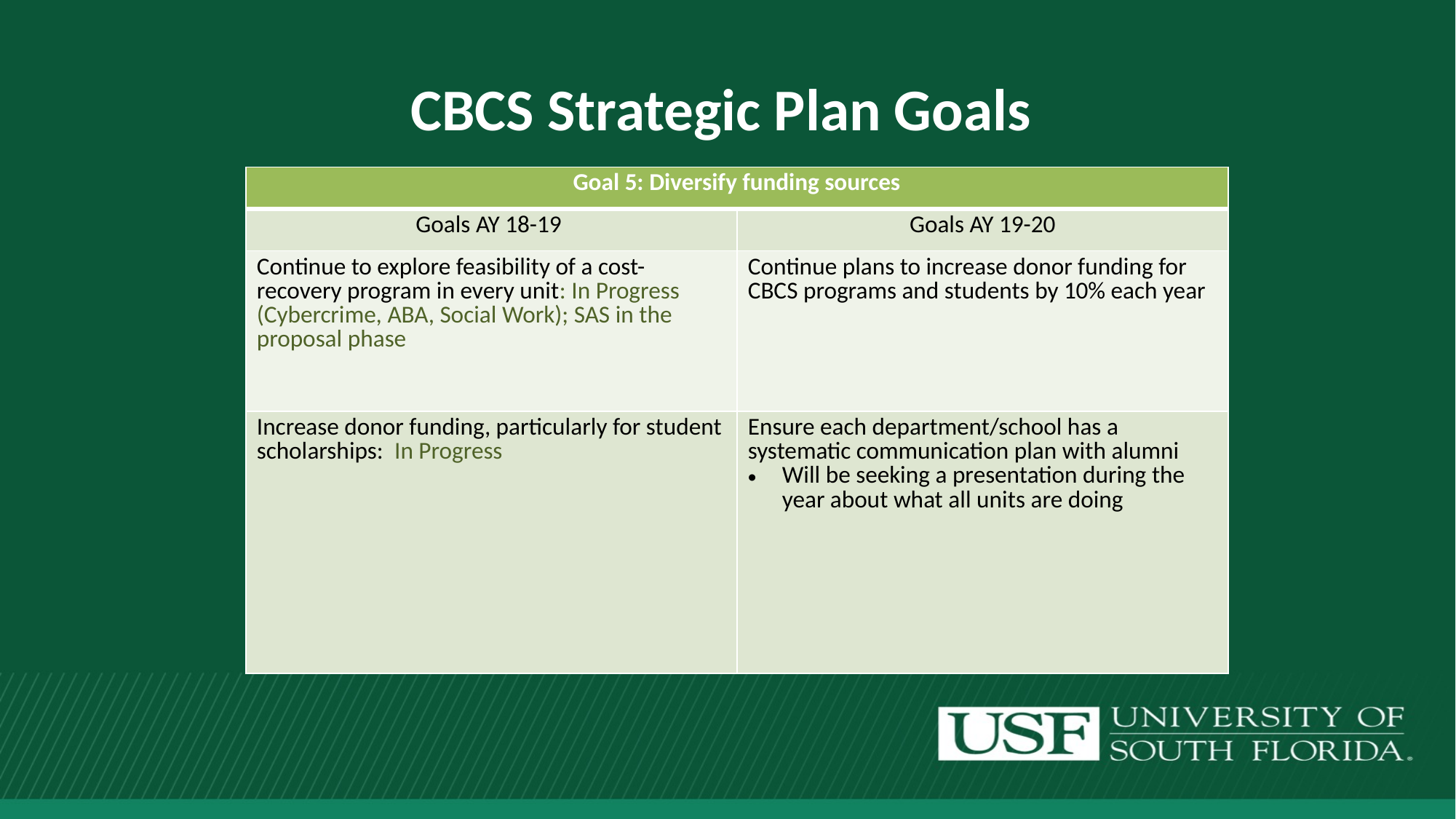

# CBCS Strategic Plan Goals
| Goal 5: Diversify funding sources |  |
| --- | --- |
| Goals AY 18-19 | Goals AY 19-20 |
| Continue to explore feasibility of a cost-recovery program in every unit: In Progress (Cybercrime, ABA, Social Work); SAS in the proposal phase | Continue plans to increase donor funding for CBCS programs and students by 10% each year |
| Increase donor funding, particularly for student scholarships: In Progress | Ensure each department/school has a systematic communication plan with alumni Will be seeking a presentation during the year about what all units are doing |